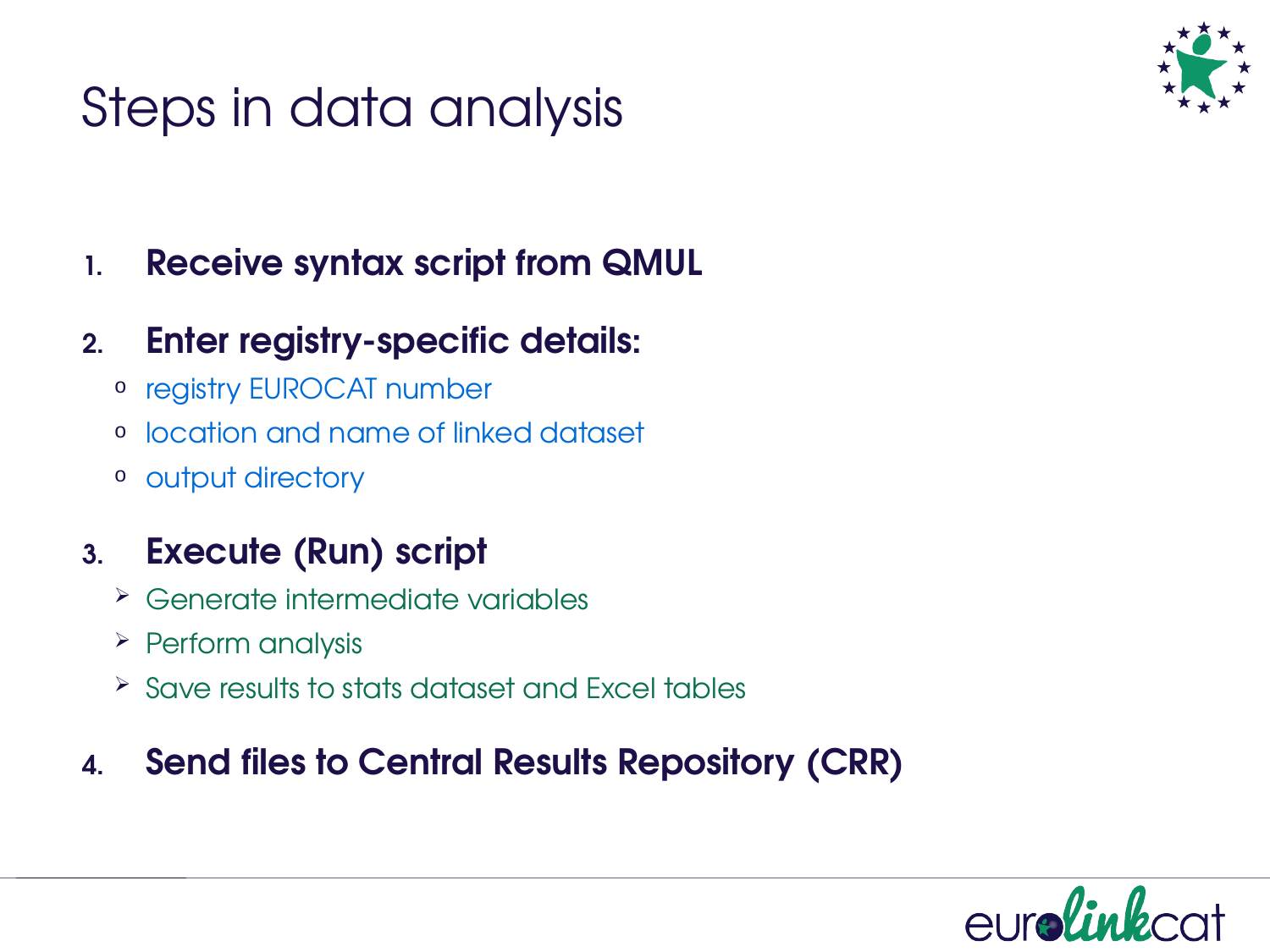

# Steps in data analysis
Receive syntax script from QMUL
Enter registry-specific details:
registry EUROCAT number
location and name of linked dataset
output directory
Execute (Run) script
Generate intermediate variables
Perform analysis
Save results to stats dataset and Excel tables
Send files to Central Results Repository (CRR)